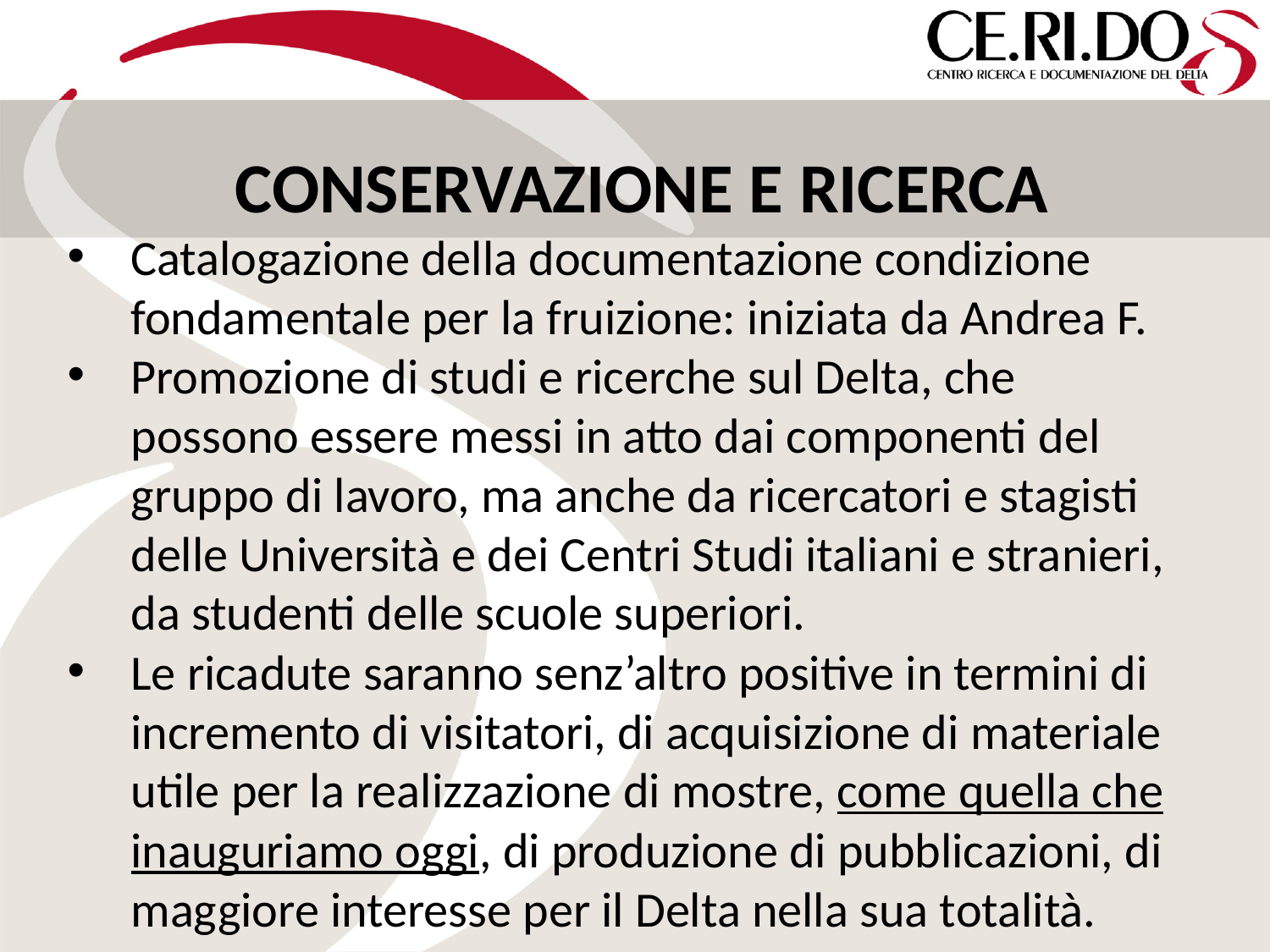

CONSERVAZIONE E RICERCA
Catalogazione della documentazione condizione fondamentale per la fruizione: iniziata da Andrea F.
Promozione di studi e ricerche sul Delta, che possono essere messi in atto dai componenti del gruppo di lavoro, ma anche da ricercatori e stagisti delle Università e dei Centri Studi italiani e stranieri, da studenti delle scuole superiori.
Le ricadute saranno senz’altro positive in termini di incremento di visitatori, di acquisizione di materiale utile per la realizzazione di mostre, come quella che inauguriamo oggi, di produzione di pubblicazioni, di maggiore interesse per il Delta nella sua totalità.